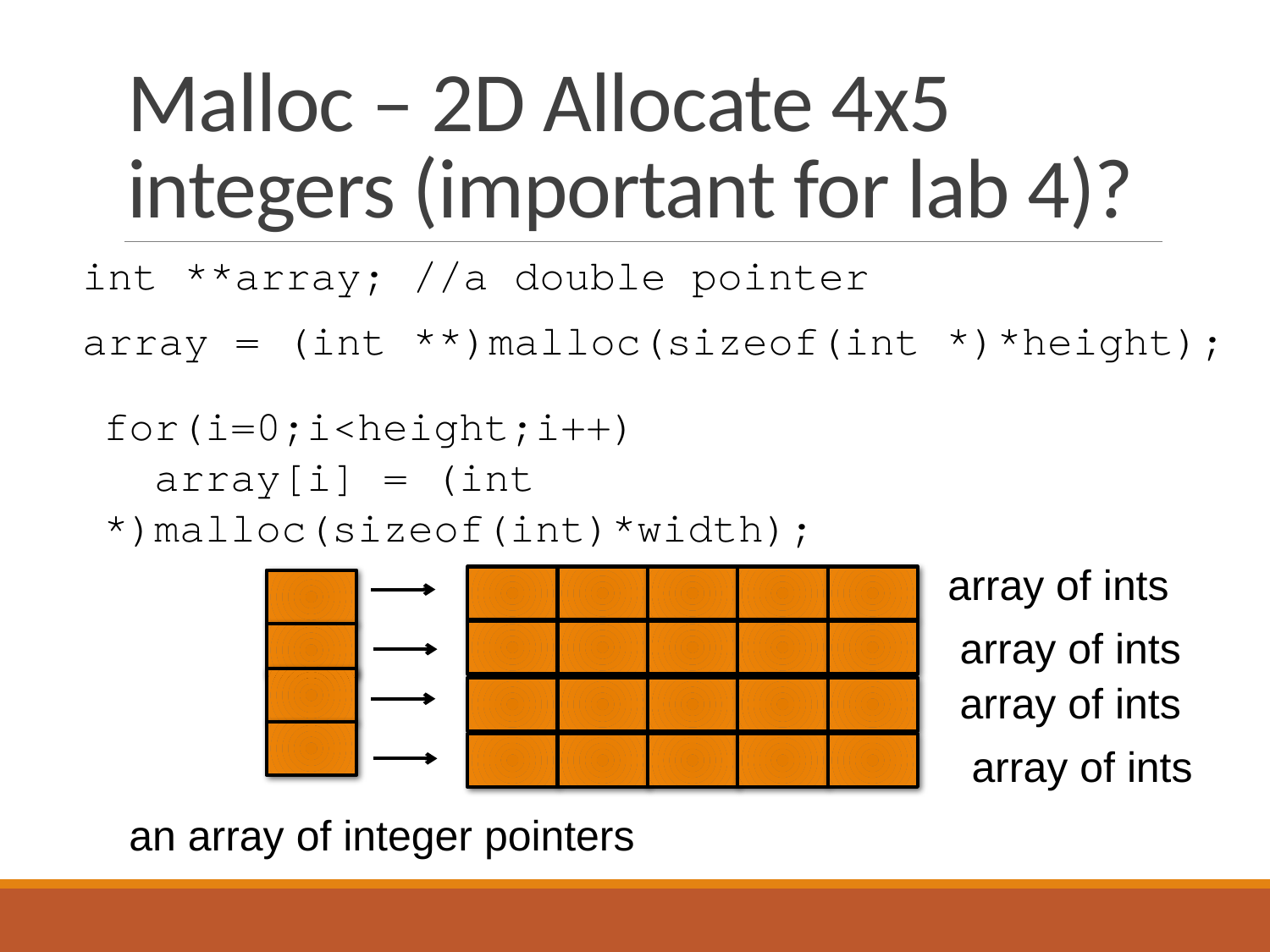

# Malloc – 2D Allocate 4x5 integers (important for lab 4)?
int **array; //a double pointer
array = (int **)malloc(sizeof(int *)*height);
for(i=0;i<height;i++)
  array[i] = (int *)malloc(sizeof(int)*width);
array of ints

array of ints

array of ints

array of ints
an array of integer pointers